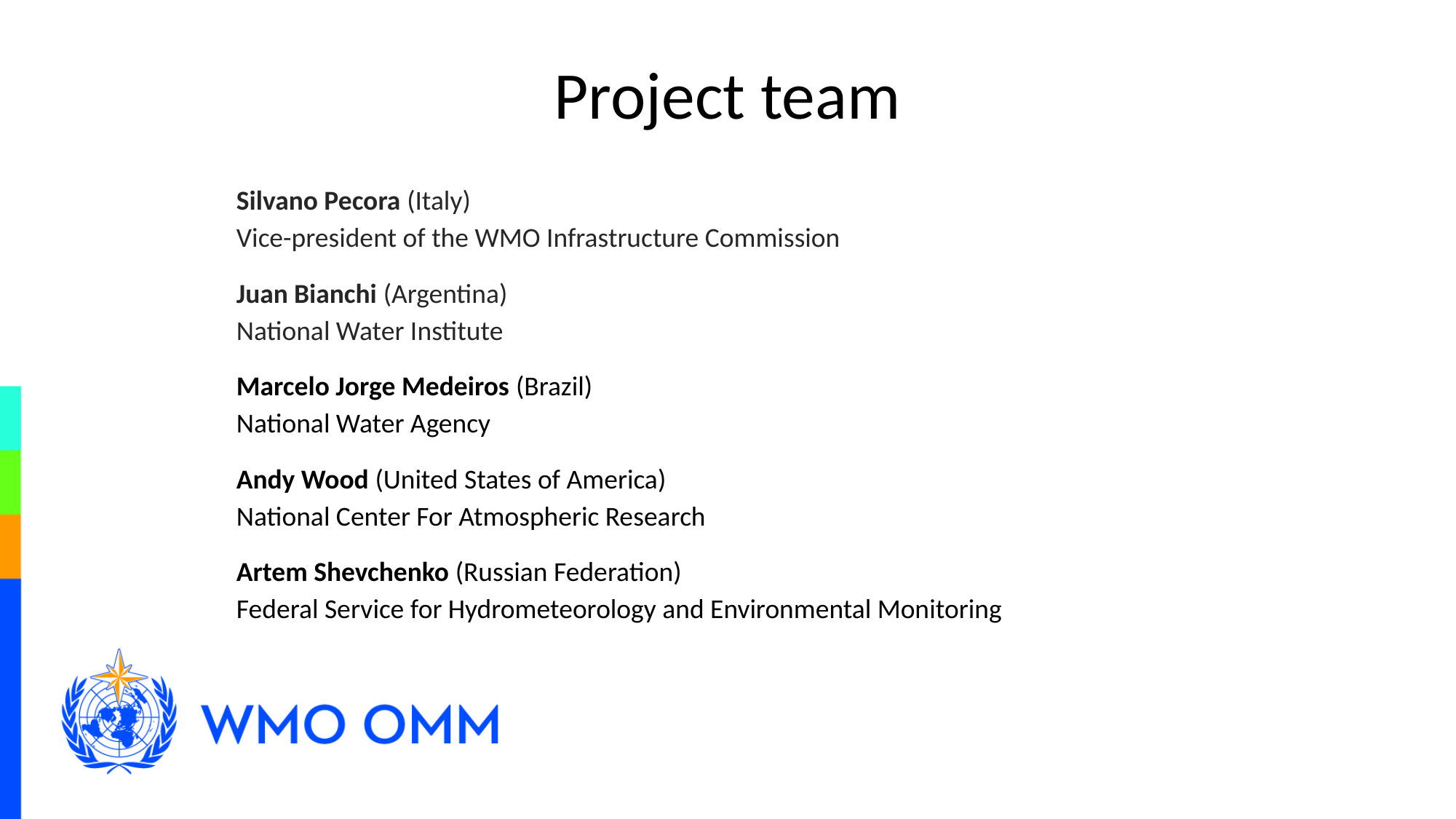

# Project team
Silvano Pecora (Italy)
Vice-president of the WMO Infrastructure Commission
Juan Bianchi (Argentina)
National Water Institute
Marcelo Jorge Medeiros (Brazil)
National Water Agency
Andy Wood (United States of America)
National Center For Atmospheric Research
Artem Shevchenko (Russian Federation)
Federal Service for Hydrometeorology and Environmental Monitoring